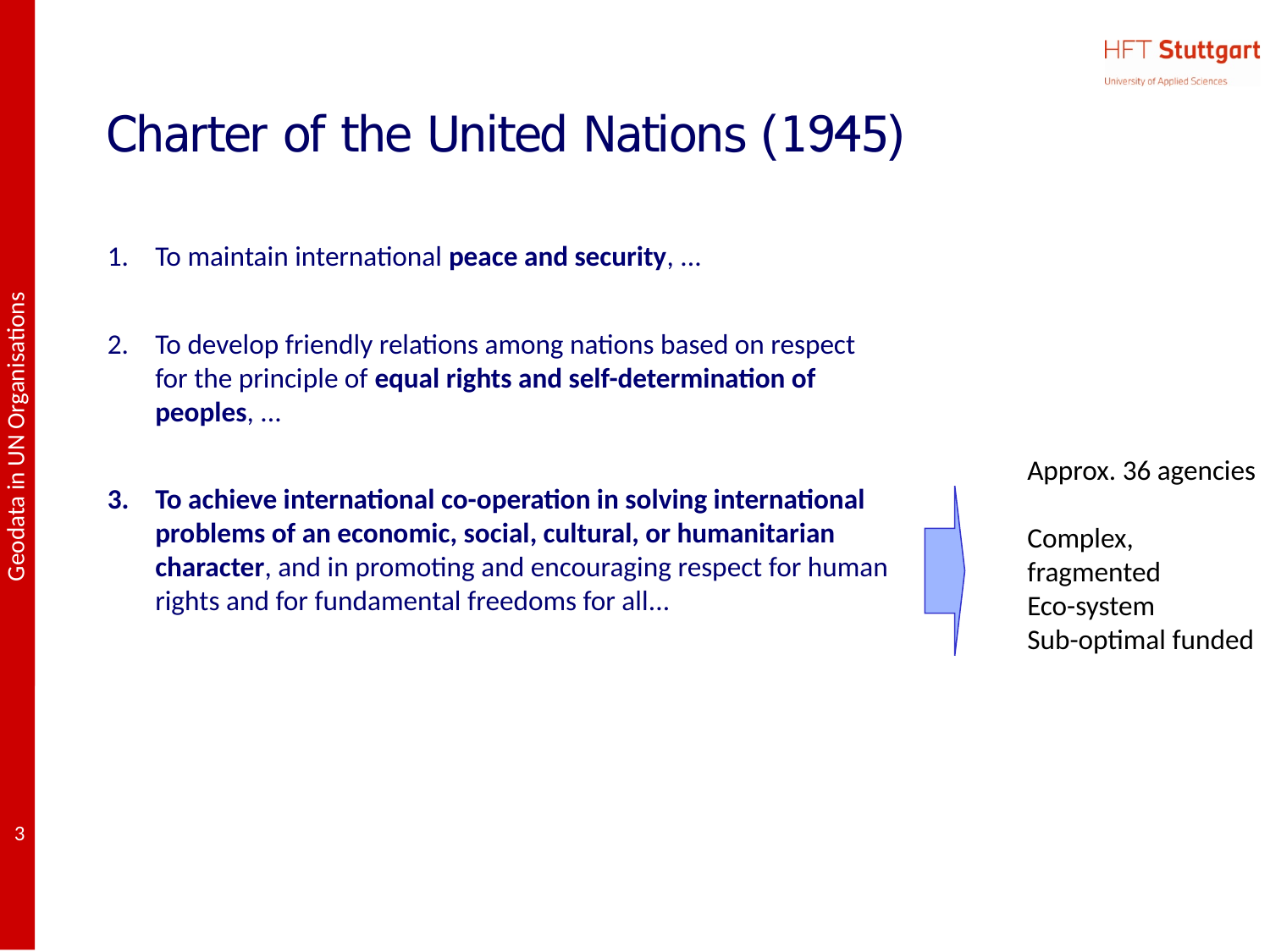

# Charter of the United Nations (1945)
To maintain international peace and security, ...

To develop friendly relations among nations based on respect for the principle of equal rights and self-determination of peoples, ...

To achieve international co-operation in solving international problems of an economic, social, cultural, or humanitarian character, and in promoting and encouraging respect for human rights and for fundamental freedoms for all...
Approx. 36 agencies

Complex, fragmented
Eco-system
Sub-optimal funded